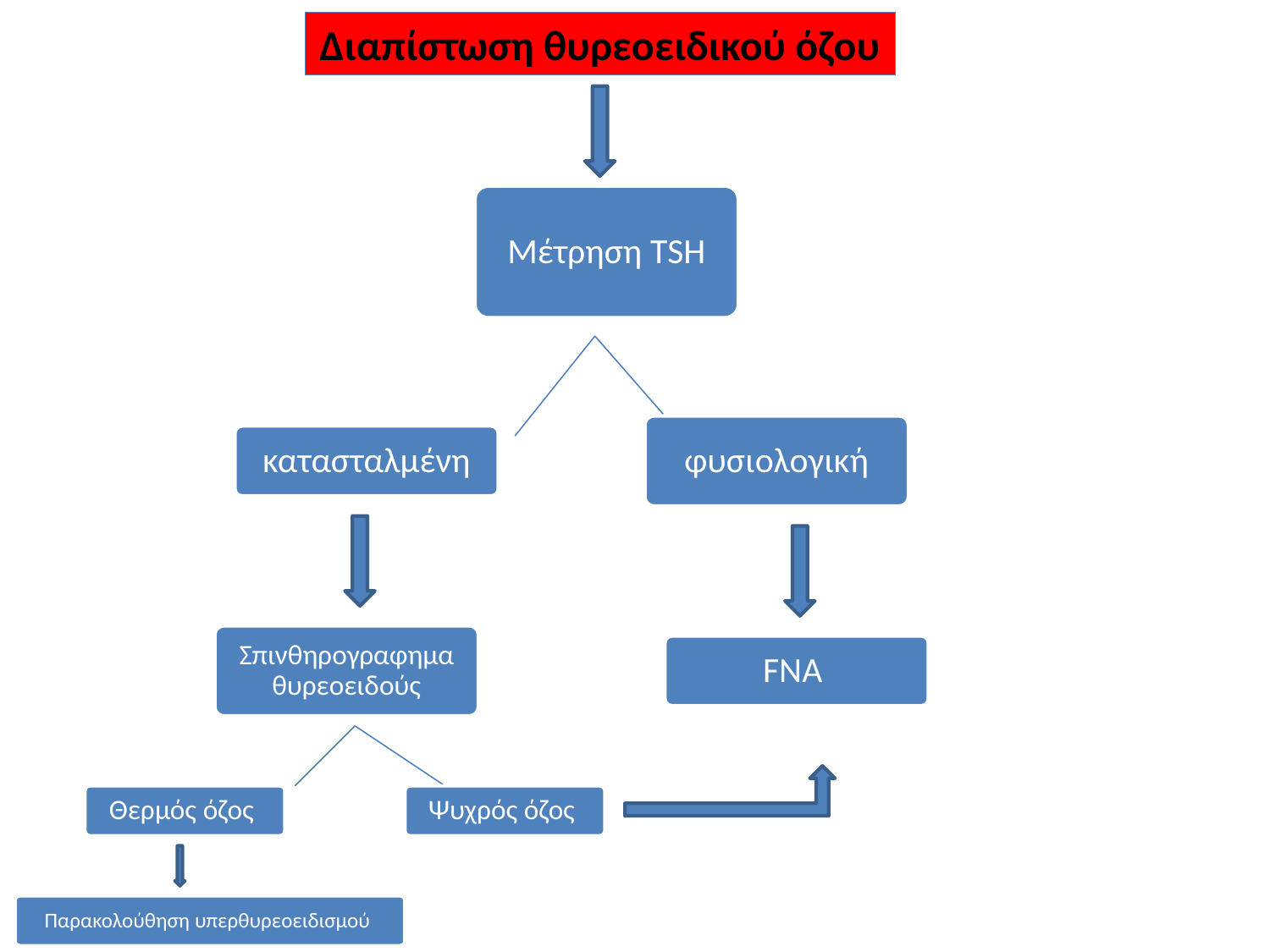

Διαπίστωση θυρεοειδικού όζου

Μέτρηση TSH

φυσιολογική

κατασταλμένη

Σπινθηρογραφημα θυρεοειδούς

FNA

Θερμός όζος

Ψυχρός όζος

Παρακολούθηση υπερθυρεοειδισμού